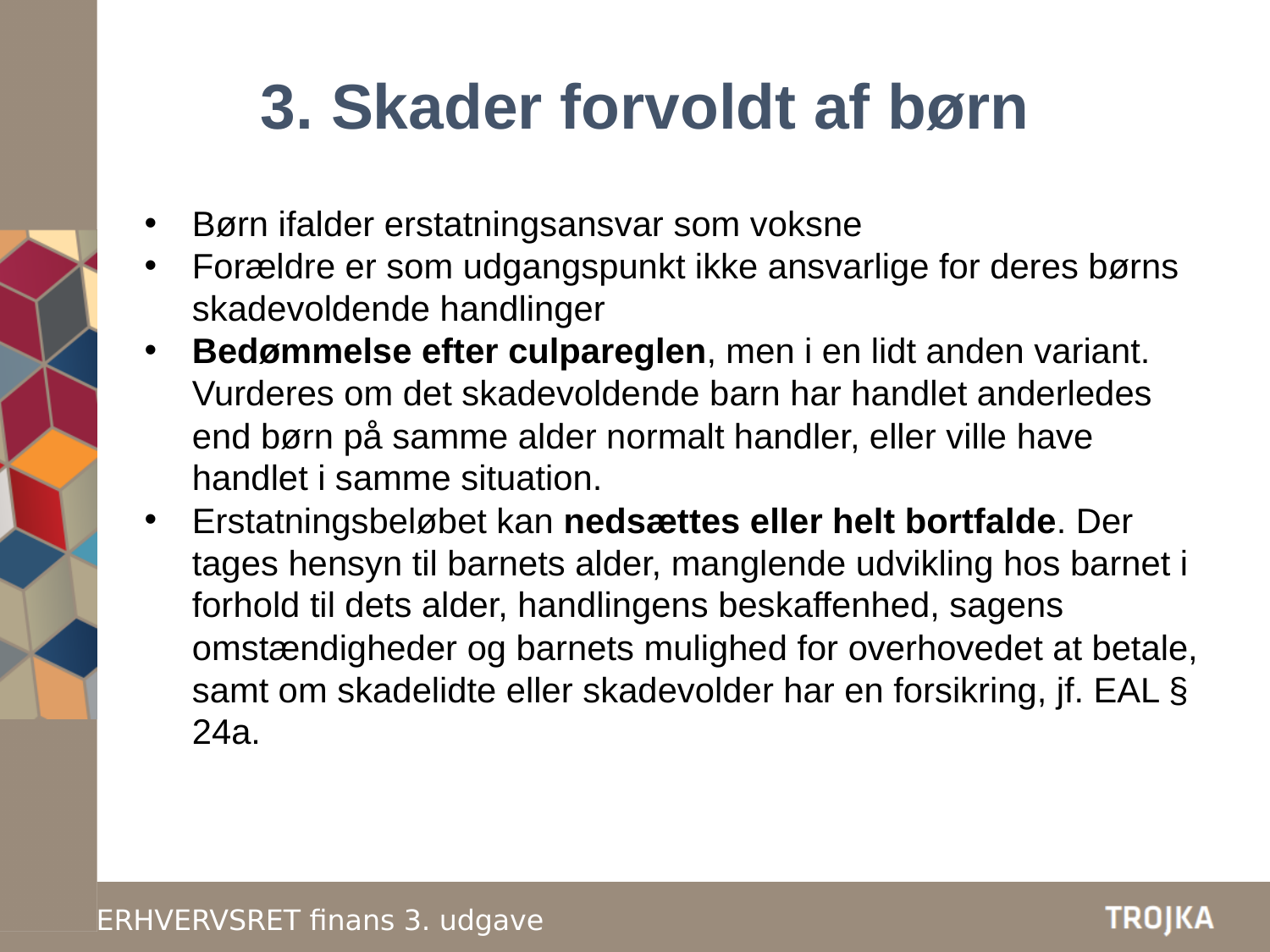

# 3. Skader forvoldt af børn
Børn ifalder erstatningsansvar som voksne
Forældre er som udgangspunkt ikke ansvarlige for deres børns skadevoldende handlinger
Bedømmelse efter culpareglen, men i en lidt anden variant. Vurderes om det skadevoldende barn har handlet anderledes end børn på samme alder normalt handler, eller ville have handlet i samme situation.
Erstatningsbeløbet kan nedsættes eller helt bortfalde. Der tages hensyn til barnets alder, manglende udvikling hos barnet i forhold til dets alder, handlingens beskaffenhed, sagens omstændigheder og barnets mulighed for overhovedet at betale, samt om skadelidte eller skadevolder har en forsikring, jf. EAL § 24a.